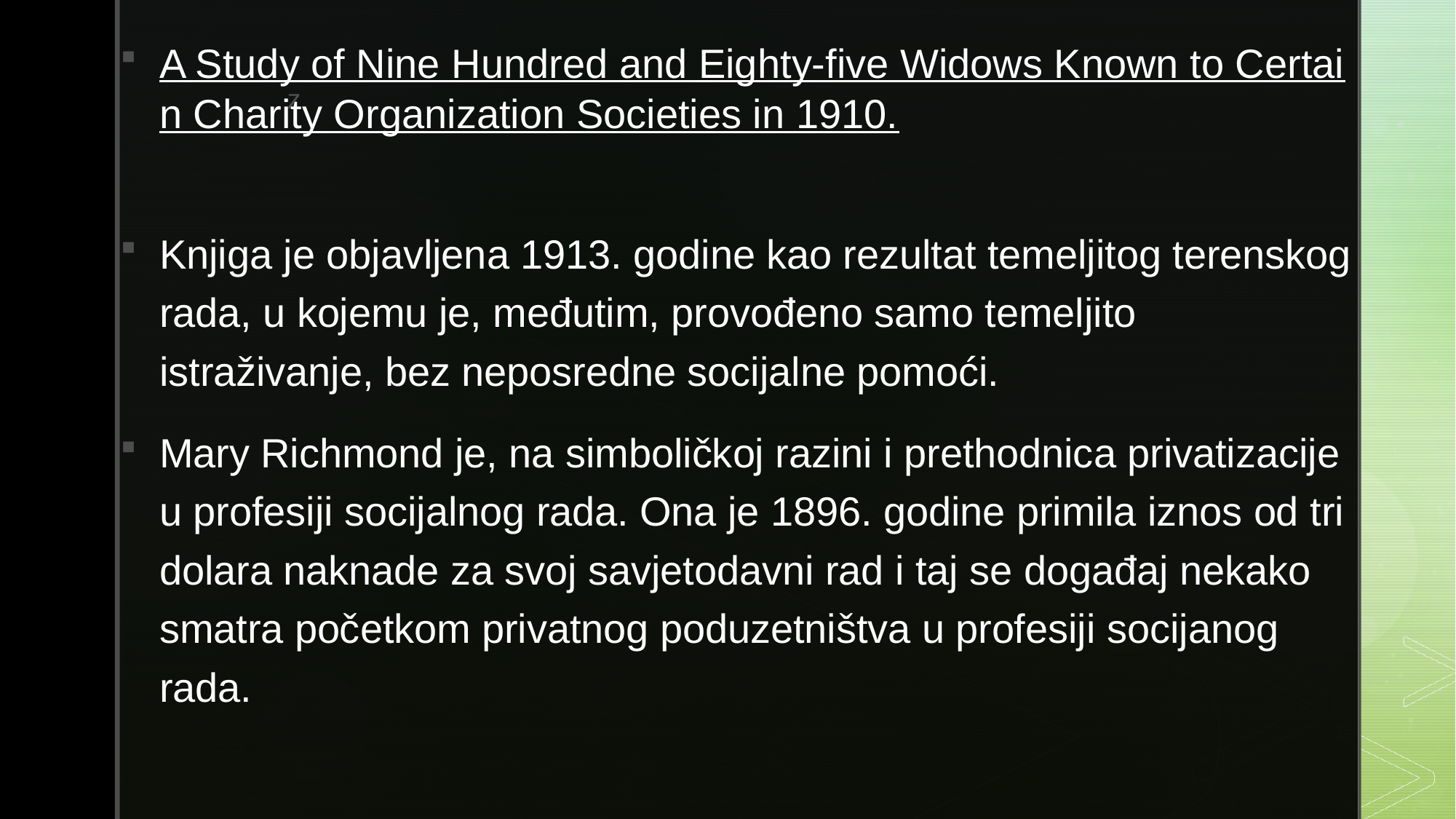

A Study of Nine Hundred and Eighty-five Widows Known to Certain Charity Organization Societies in 1910.
Knjiga je objavljena 1913. godine kao rezultat temeljitog terenskog rada, u kojemu je, međutim, provođeno samo temeljito istraživanje, bez neposredne socijalne pomoći.
Mary Richmond je, na simboličkoj razini i prethodnica privatizacije u profesiji socijalnog rada. Ona je 1896. godine primila iznos od tri dolara naknade za svoj savjetodavni rad i taj se događaj nekako smatra početkom privatnog poduzetništva u profesiji socijanog rada.